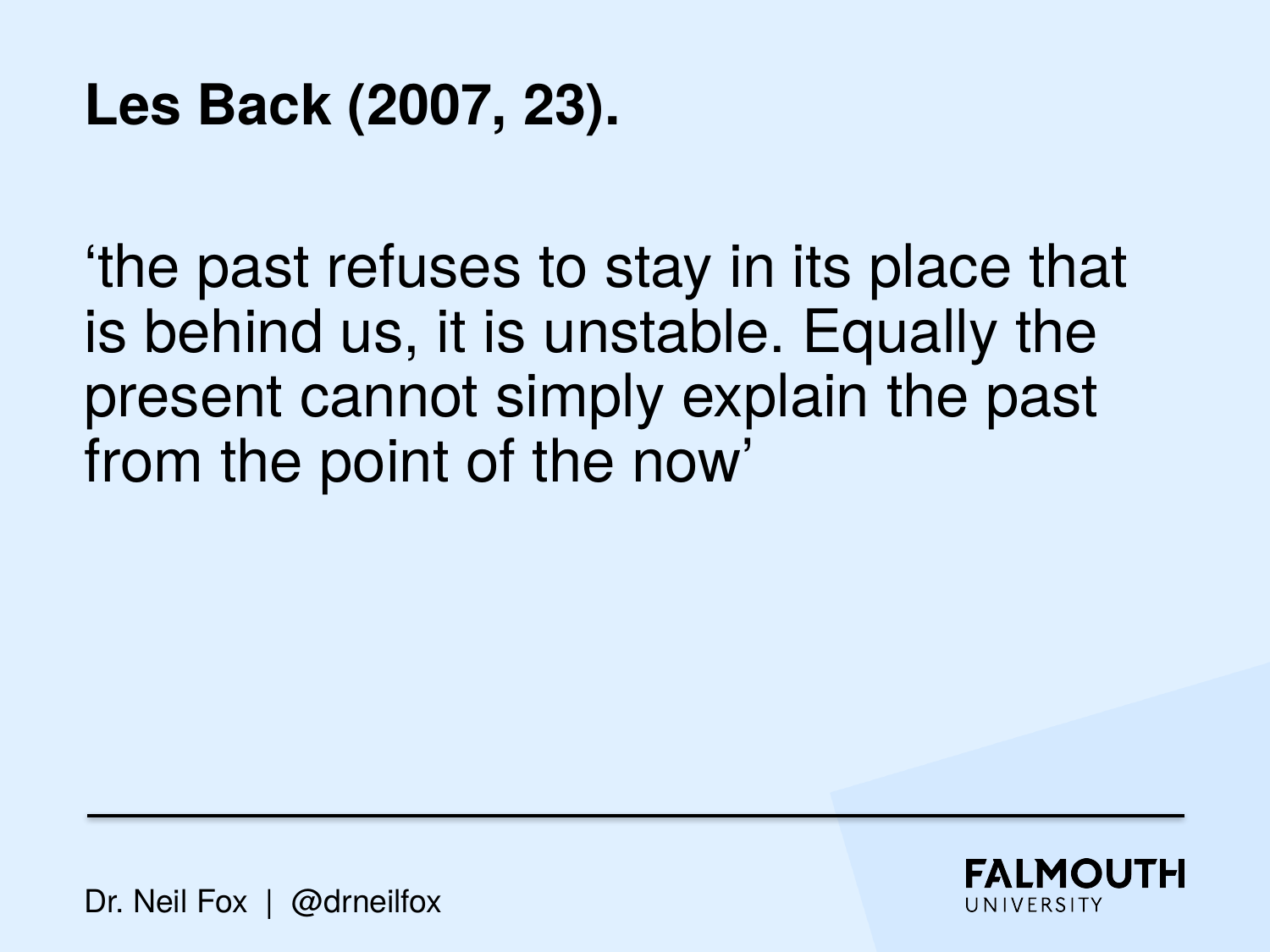

# Les Back (2007, 23).
‘the past refuses to stay in its place that is behind us, it is unstable. Equally the present cannot simply explain the past from the point of the now’